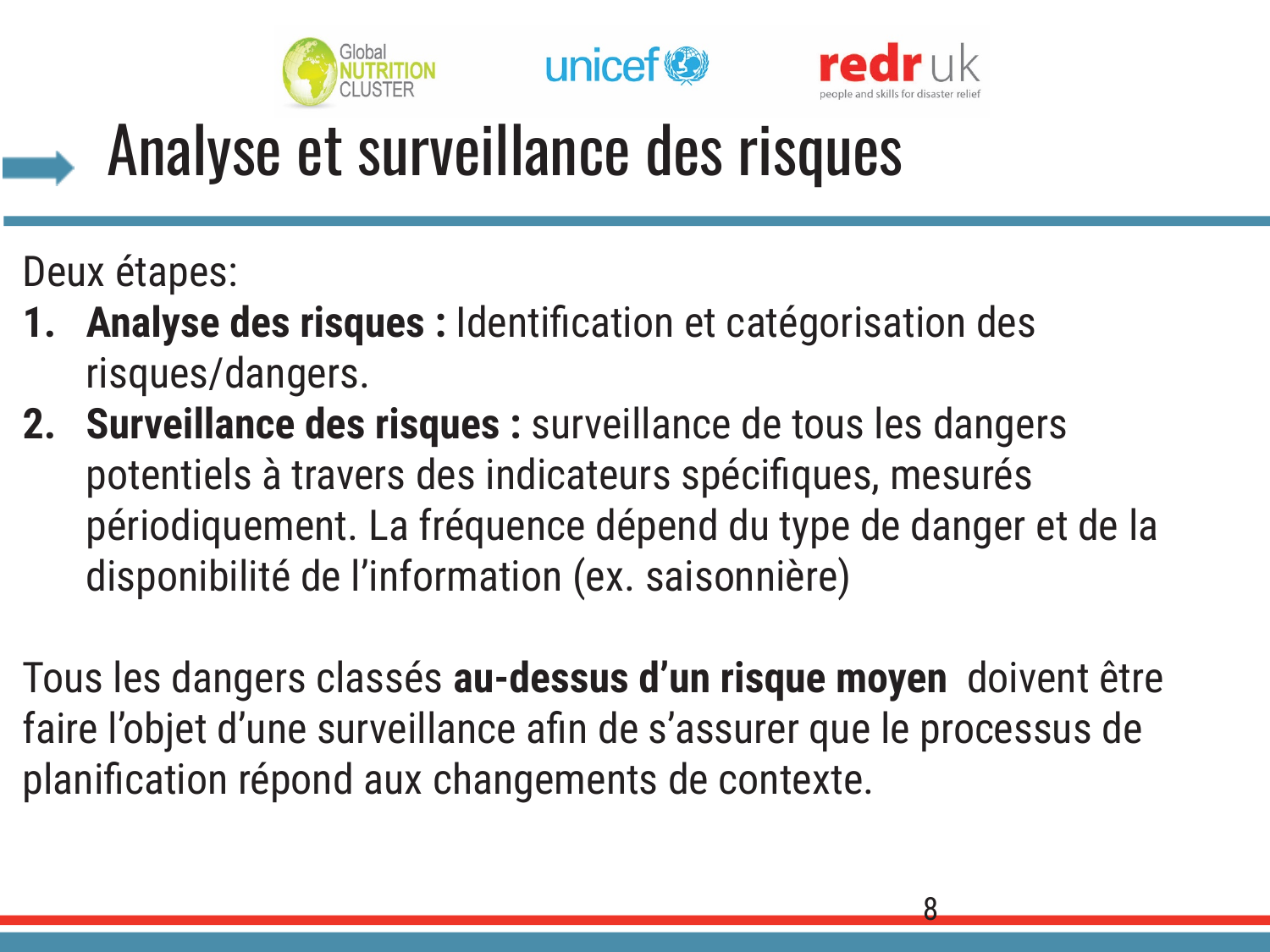

# Analyse et surveillance des risques
Deux étapes:
Analyse des risques : Identification et catégorisation des risques/dangers.
Surveillance des risques : surveillance de tous les dangers potentiels à travers des indicateurs spécifiques, mesurés périodiquement. La fréquence dépend du type de danger et de la disponibilité de l’information (ex. saisonnière)

Tous les dangers classés au-dessus d’un risque moyen  doivent être faire l’objet d’une surveillance afin de s’assurer que le processus de planification répond aux changements de contexte.
8